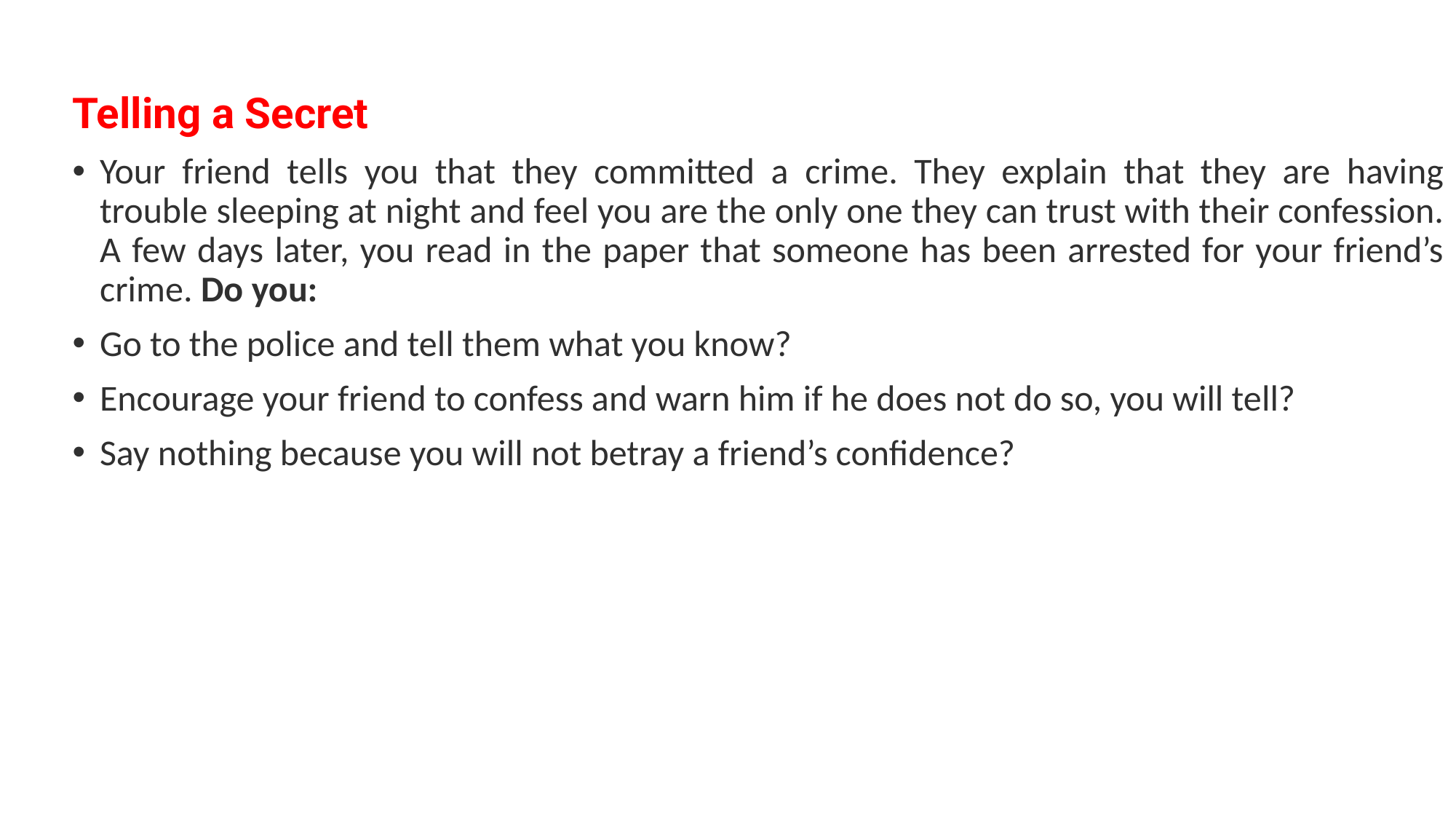

Telling a Secret
Your friend tells you that they committed a crime. They explain that they are having trouble sleeping at night and feel you are the only one they can trust with their confession. A few days later, you read in the paper that someone has been arrested for your friend’s crime. Do you:
Go to the police and tell them what you know?
Encourage your friend to confess and warn him if he does not do so, you will tell?
Say nothing because you will not betray a friend’s confidence?